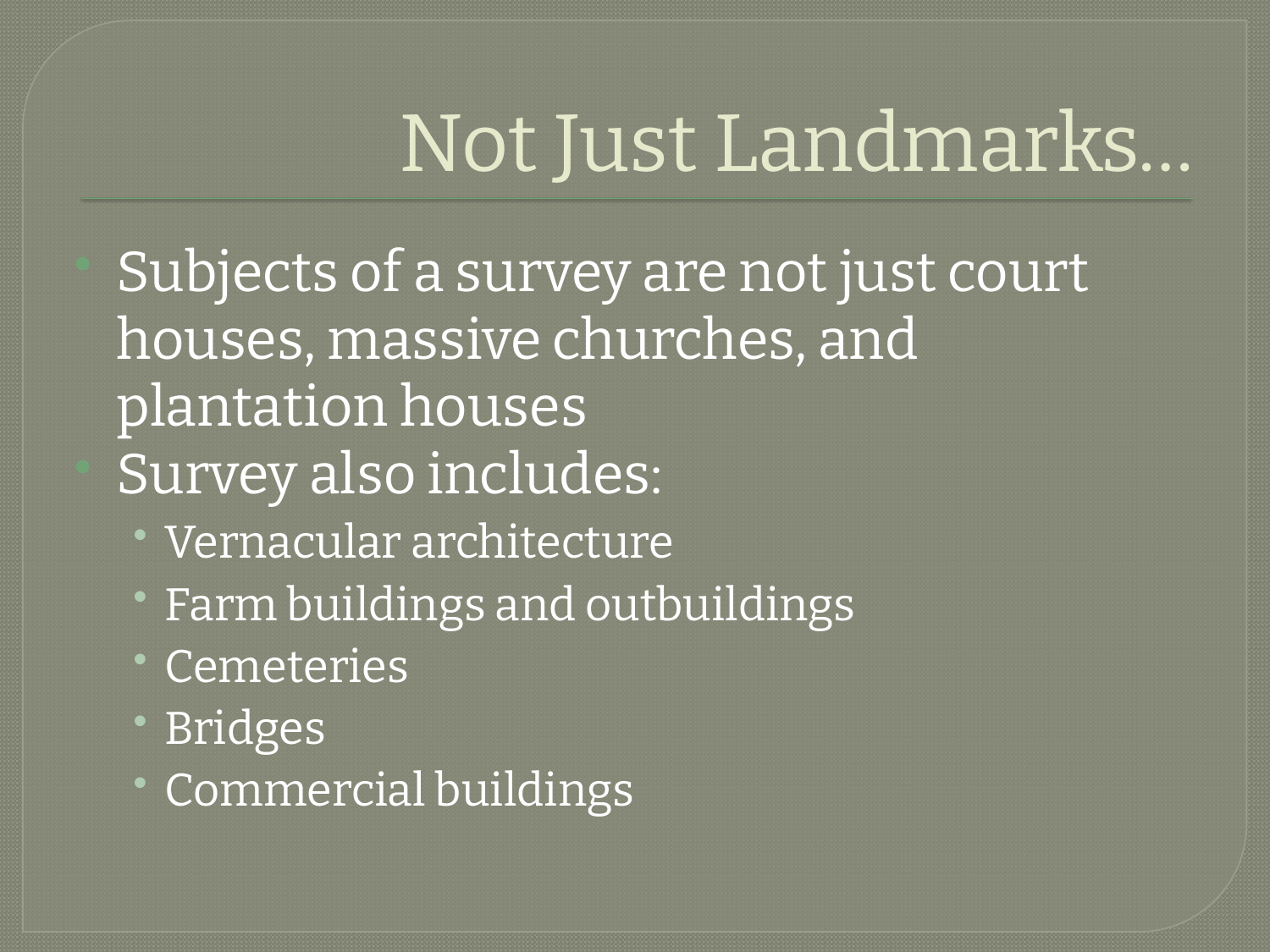

# Not Just Landmarks…
Subjects of a survey are not just court houses, massive churches, and plantation houses
Survey also includes:
Vernacular architecture
Farm buildings and outbuildings
Cemeteries
Bridges
Commercial buildings